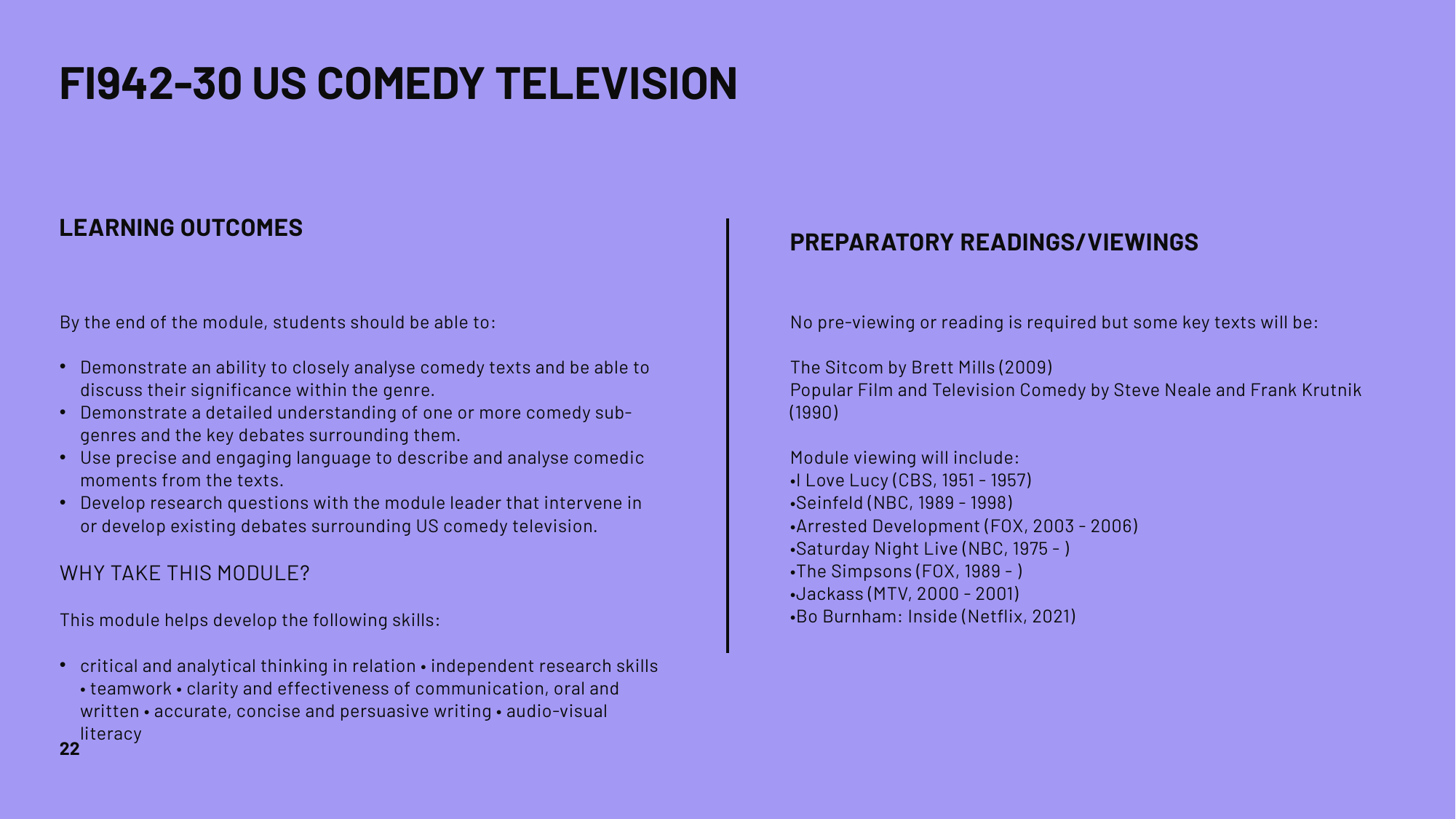

# FI942-30 US COMEDY TELEVISION
LEARNING OUTCOMES
PREPARATORY READINGS/VIEWINGS
By the end of the module, students should be able to:

Demonstrate an ability to closely analyse comedy texts and be able to discuss their significance within the genre.
Demonstrate a detailed understanding of one or more comedy sub-genres and the key debates surrounding them.
Use precise and engaging language to describe and analyse comedic moments from the texts.
Develop research questions with the module leader that intervene in or develop existing debates surrounding US comedy television.

WHY TAKE THIS MODULE?

This module helps develop the following skills:

critical and analytical thinking in relation • independent research skills • teamwork • clarity and effectiveness of communication, oral and written • accurate, concise and persuasive writing • audio-visual literacy

No pre-viewing or reading is required but some key texts will be:

The Sitcom by Brett Mills (2009)
Popular Film and Television Comedy by Steve Neale and Frank Krutnik (1990)

Module viewing will include:
•I Love Lucy (CBS, 1951 - 1957)
•Seinfeld (NBC, 1989 - 1998)
•Arrested Development (FOX, 2003 - 2006)
•Saturday Night Live (NBC, 1975 - )
•The Simpsons (FOX, 1989 - )
•Jackass (MTV, 2000 - 2001)
•Bo Burnham: Inside (Netflix, 2021)

22